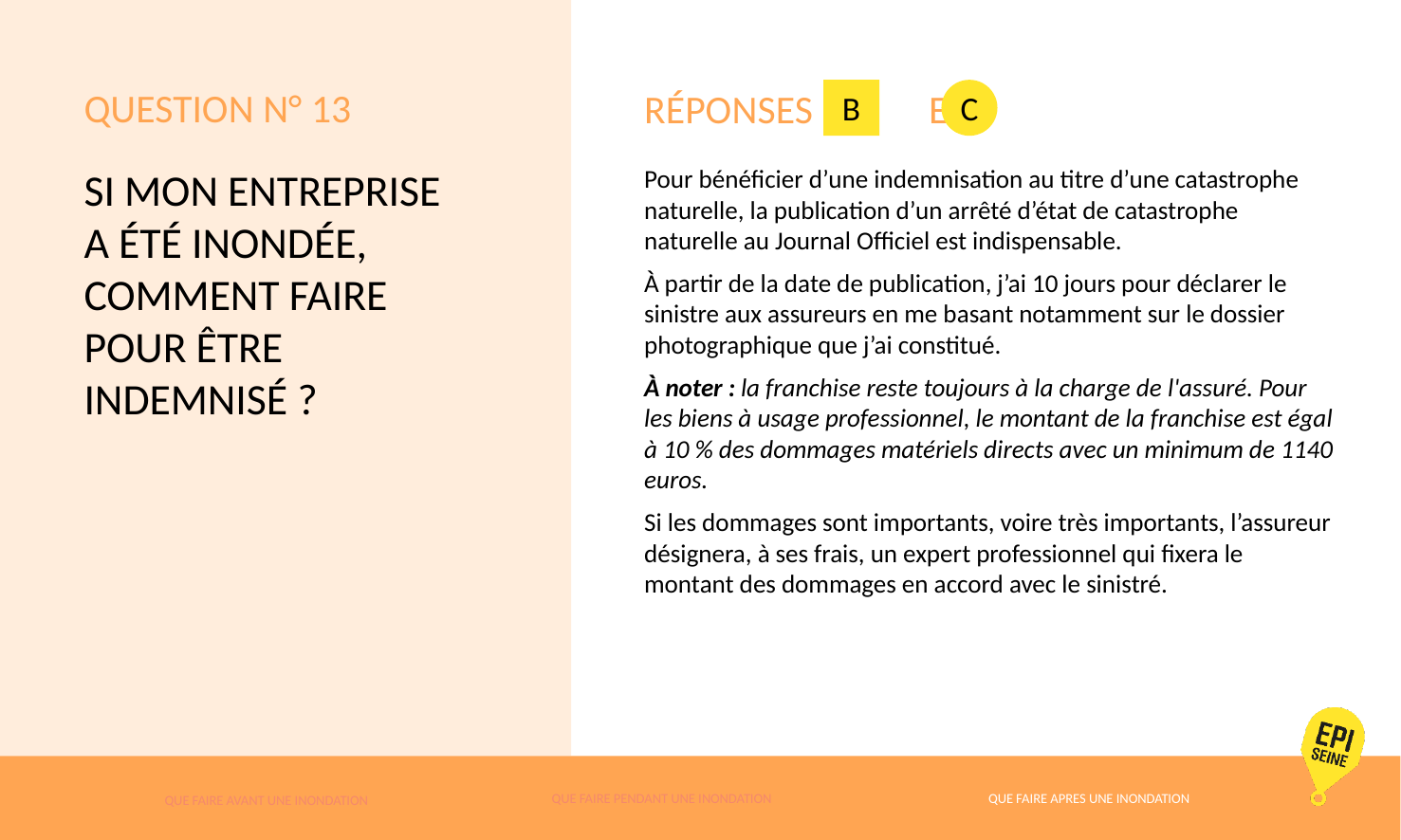

# QUESTION N° 13
RÉPONSES	ET
B
C
SI MON entreprise
A ÉTÉ Inondée, COMMENT FAIRE
POUR ÊTRE
INDEMNISÉ ?
Pour bénéficier d’une indemnisation au titre d’une catastrophe naturelle, la publication d’un arrêté d’état de catastrophe naturelle au Journal Officiel est indispensable.
À partir de la date de publication, j’ai 10 jours pour déclarer le sinistre aux assureurs en me basant notamment sur le dossier photographique que j’ai constitué.
À noter : la franchise reste toujours à la charge de l'assuré. Pour les biens à usage professionnel, le montant de la franchise est égal à 10 % des dommages matériels directs avec un minimum de 1140 euros.
Si les dommages sont importants, voire très importants, l’assureur désignera, à ses frais, un expert professionnel qui fixera le montant des dommages en accord avec le sinistré.